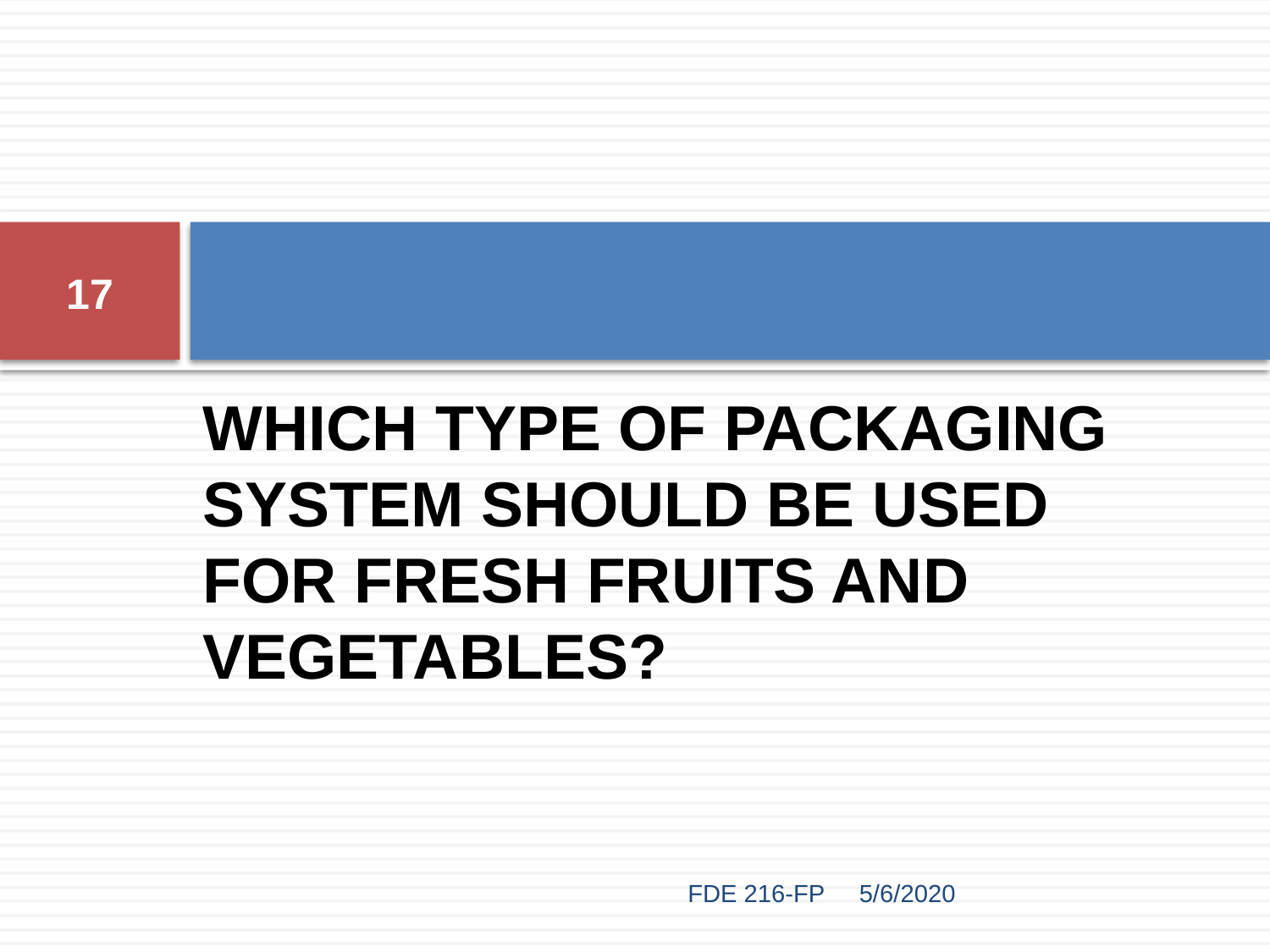

17
WHICH TYPE OF PACKAGING SYSTEM SHOULD BE USED FOR FRESH FRUITS AND VEGETABLES?
FDE 216-FP
5/6/2020